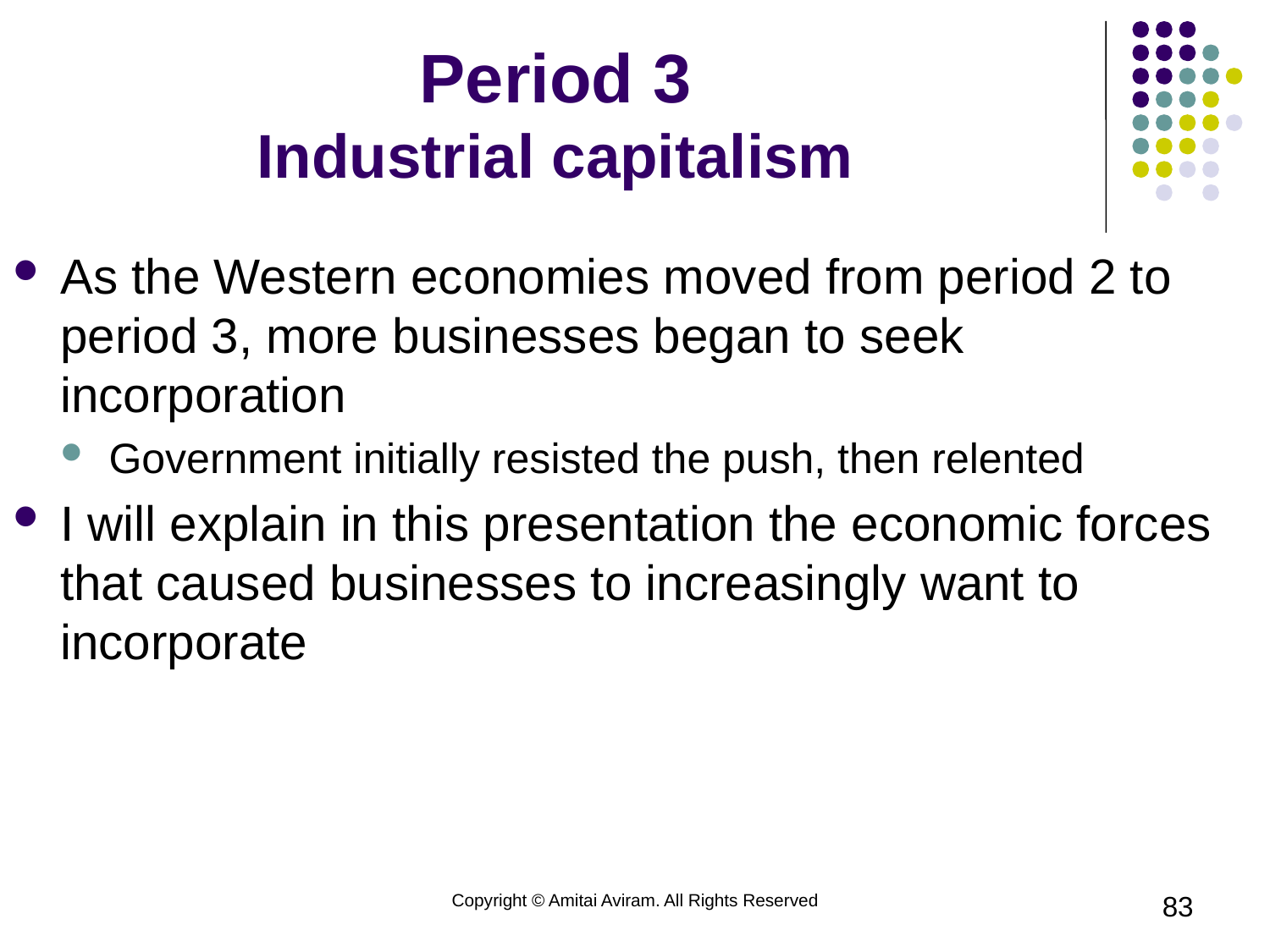

# Period 3 Industrial capitalism
As the Western economies moved from period 2 to period 3, more businesses began to seek incorporation
Government initially resisted the push, then relented
I will explain in this presentation the economic forces that caused businesses to increasingly want to incorporate
Copyright © Amitai Aviram. All Rights Reserved
83